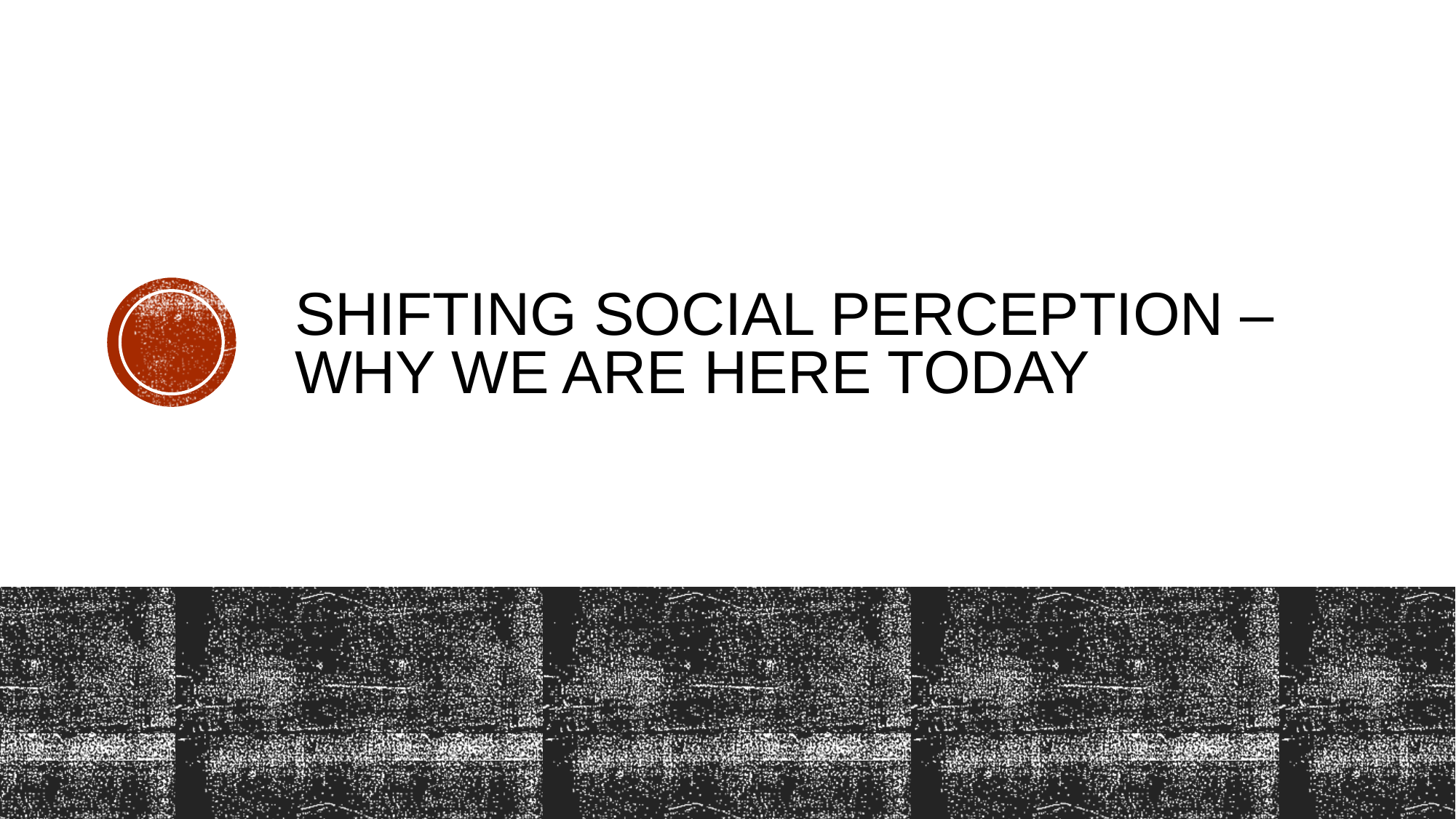

# Shifting social perception – why we are here today